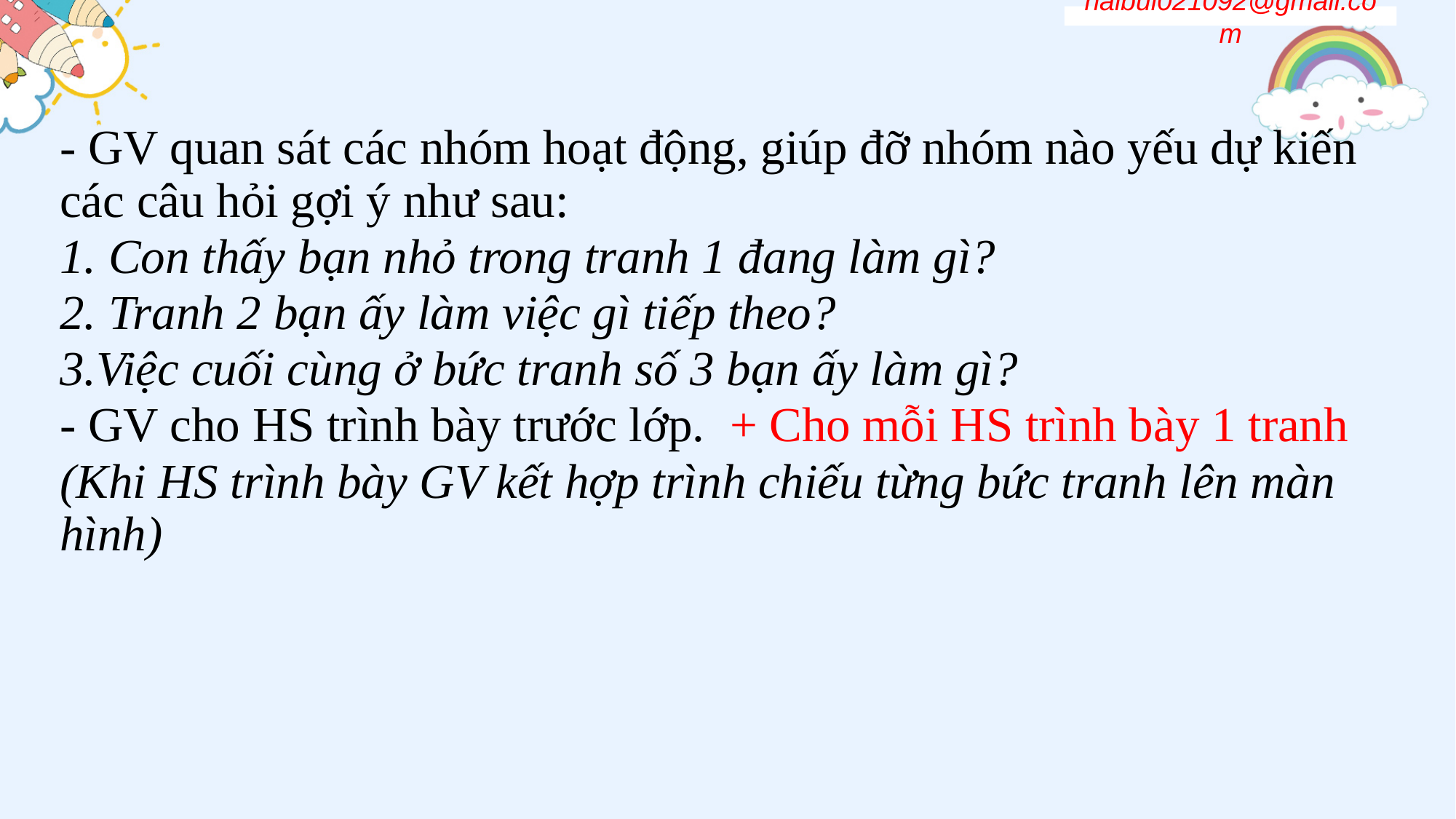

haibui021092@gmail.com
- GV quan sát các nhóm hoạt động, giúp đỡ nhóm nào yếu dự kiến các câu hỏi gợi ý như sau:
1. Con thấy bạn nhỏ trong tranh 1 đang làm gì?
2. Tranh 2 bạn ấy làm việc gì tiếp theo?
3.Việc cuối cùng ở bức tranh số 3 bạn ấy làm gì?
- GV cho HS trình bày trước lớp.  + Cho mỗi HS trình bày 1 tranh
(Khi HS trình bày GV kết hợp trình chiếu từng bức tranh lên màn hình)

#